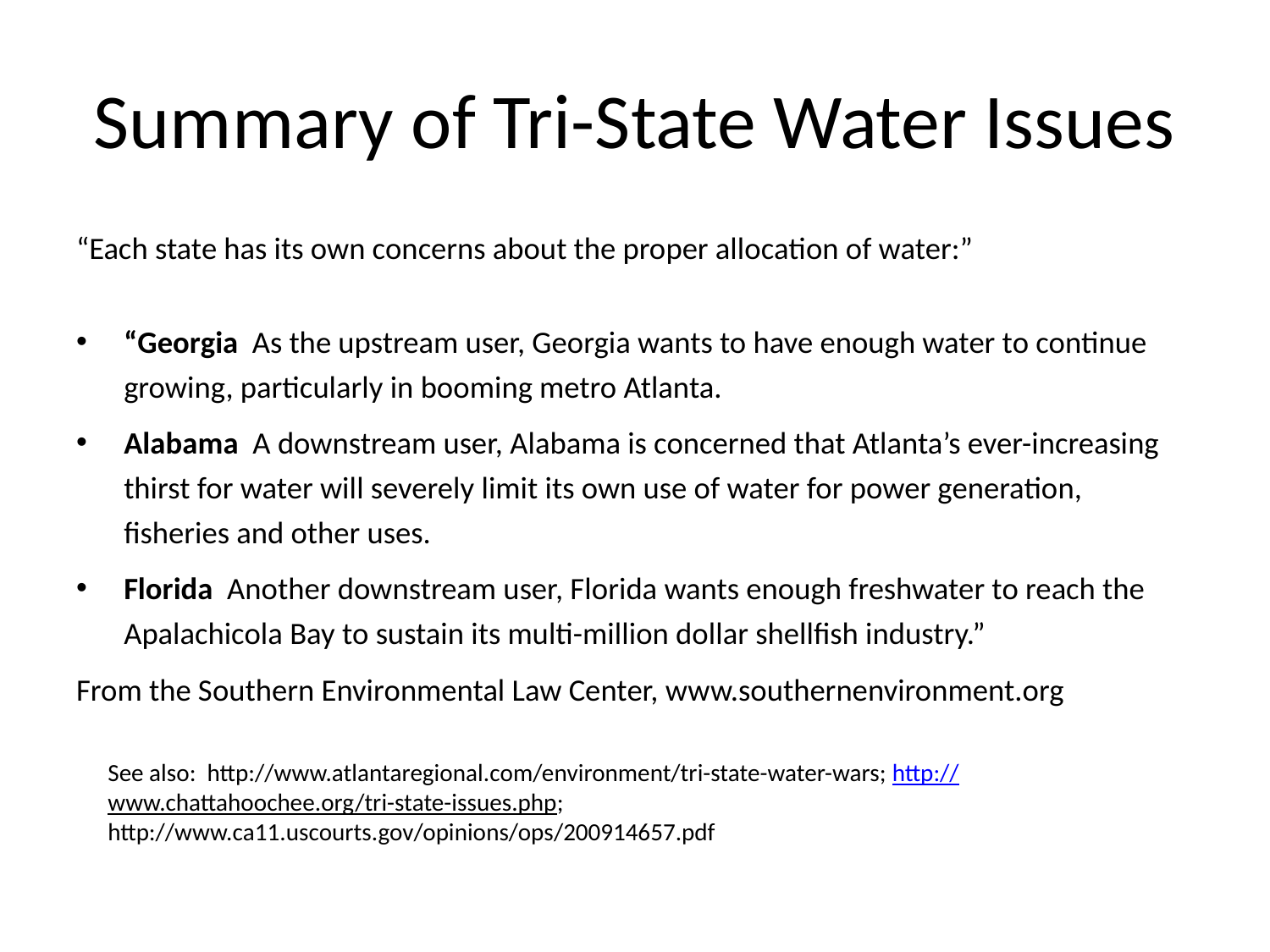

# Summary of Tri-State Water Issues
“Each state has its own concerns about the proper allocation of water:”

“Georgia  As the upstream user, Georgia wants to have enough water to continue growing, particularly in booming metro Atlanta.
Alabama  A downstream user, Alabama is concerned that Atlanta’s ever-increasing thirst for water will severely limit its own use of water for power generation, fisheries and other uses.
Florida  Another downstream user, Florida wants enough freshwater to reach the Apalachicola Bay to sustain its multi-million dollar shellfish industry.”
From the Southern Environmental Law Center, www.southernenvironment.org
See also:  http://www.atlantaregional.com/environment/tri-state-water-wars; http://www.chattahoochee.org/tri-state-issues.php; http://www.ca11.uscourts.gov/opinions/ops/200914657.pdf